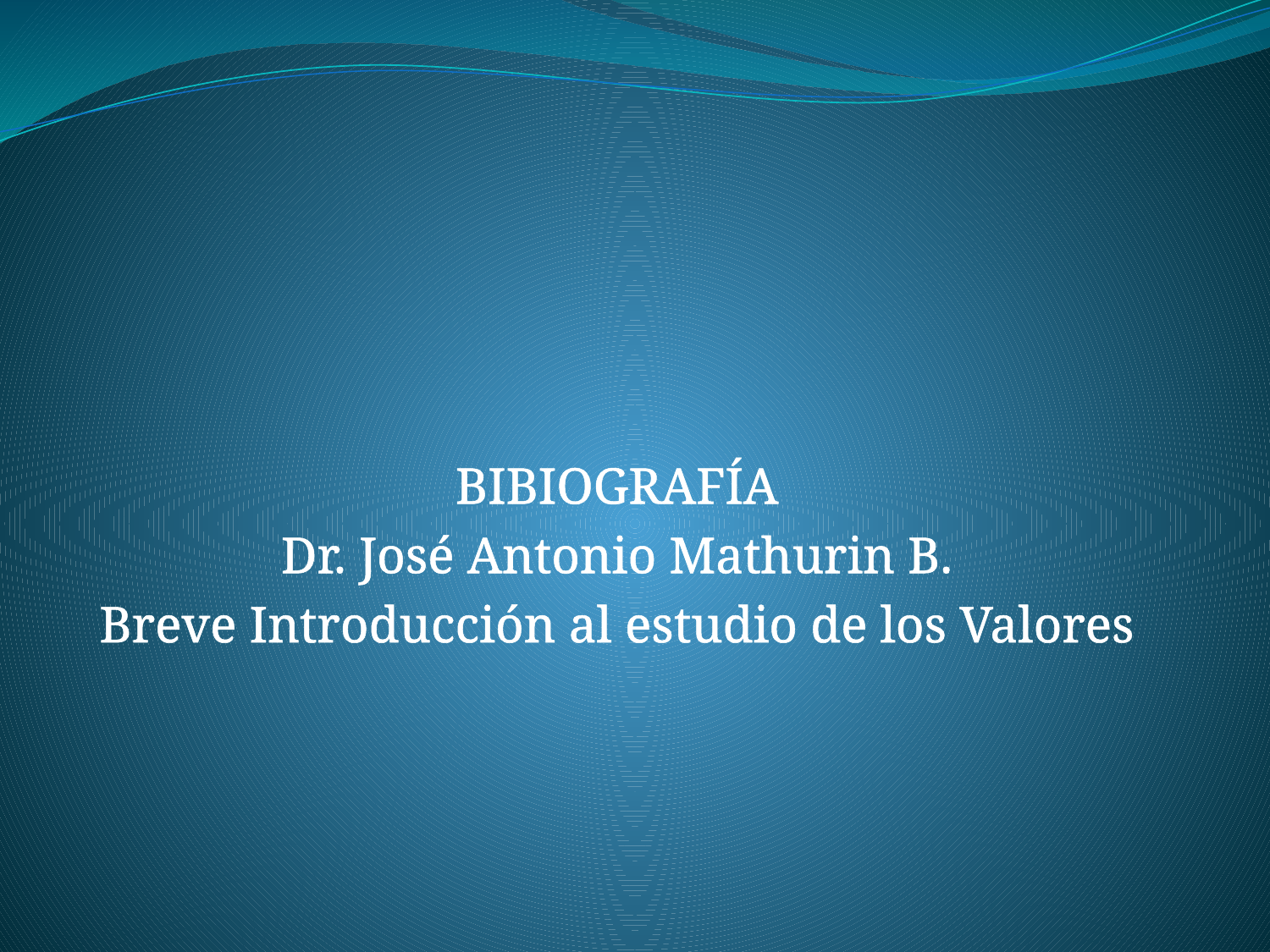

BIBIOGRAFÍA
Dr. José Antonio Mathurin B.
Breve Introducción al estudio de los Valores